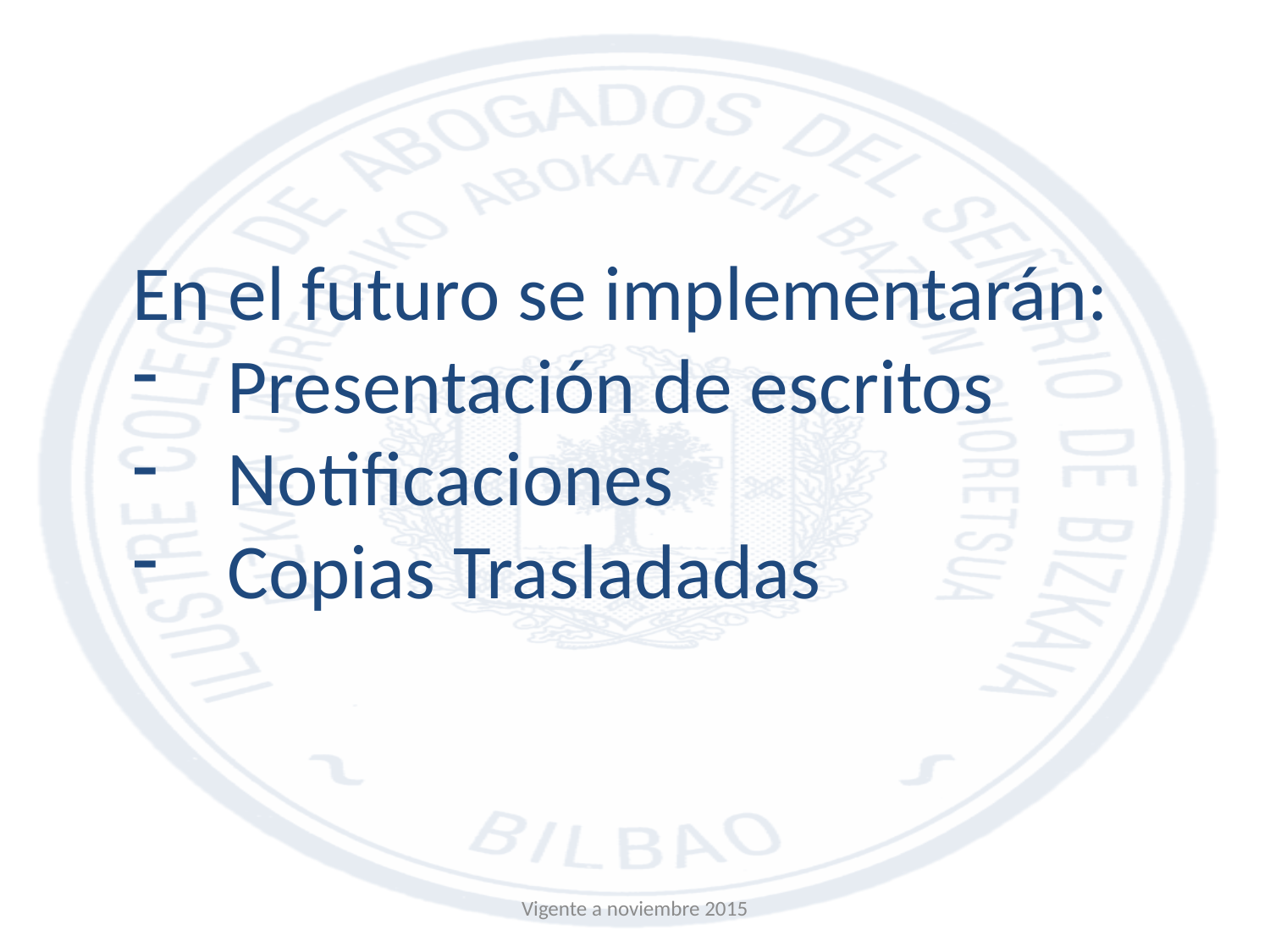

En el futuro se implementarán:
Presentación de escritos
Notificaciones
Copias Trasladadas
Vigente a noviembre 2015